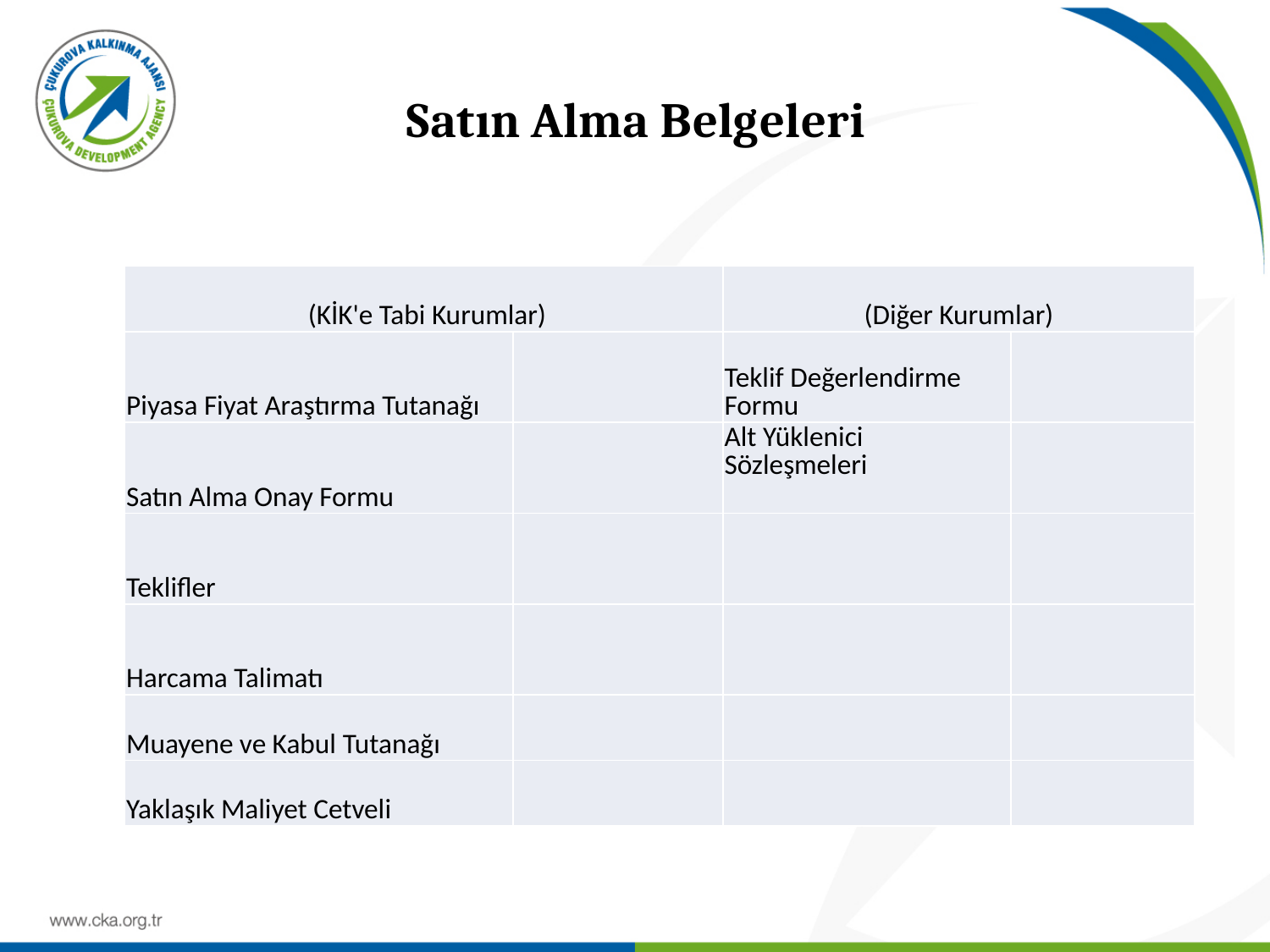

# Satın Alma Belgeleri
| (KİK'e Tabi Kurumlar) |  | (Diğer Kurumlar) |  |
| --- | --- | --- | --- |
| Piyasa Fiyat Araştırma Tutanağı |  | Teklif Değerlendirme Formu |  |
| Satın Alma Onay Formu |  | Alt Yüklenici Sözleşmeleri |  |
| Teklifler |  |  |  |
| Harcama Talimatı |  |  |  |
| Muayene ve Kabul Tutanağı |  |  |  |
| Yaklaşık Maliyet Cetveli |  |  |  |